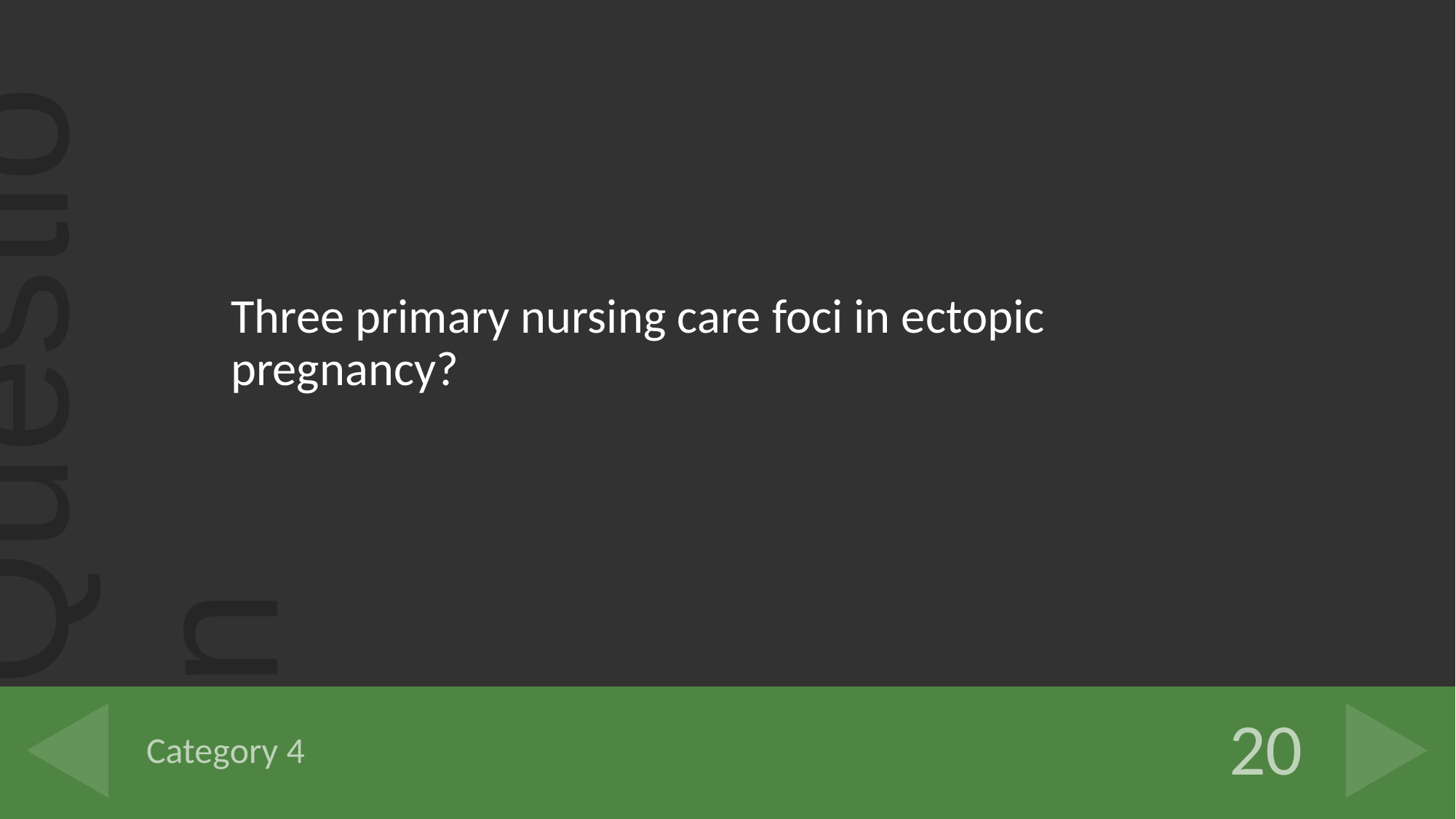

Three primary nursing care foci in ectopic pregnancy?
# Category 4
20